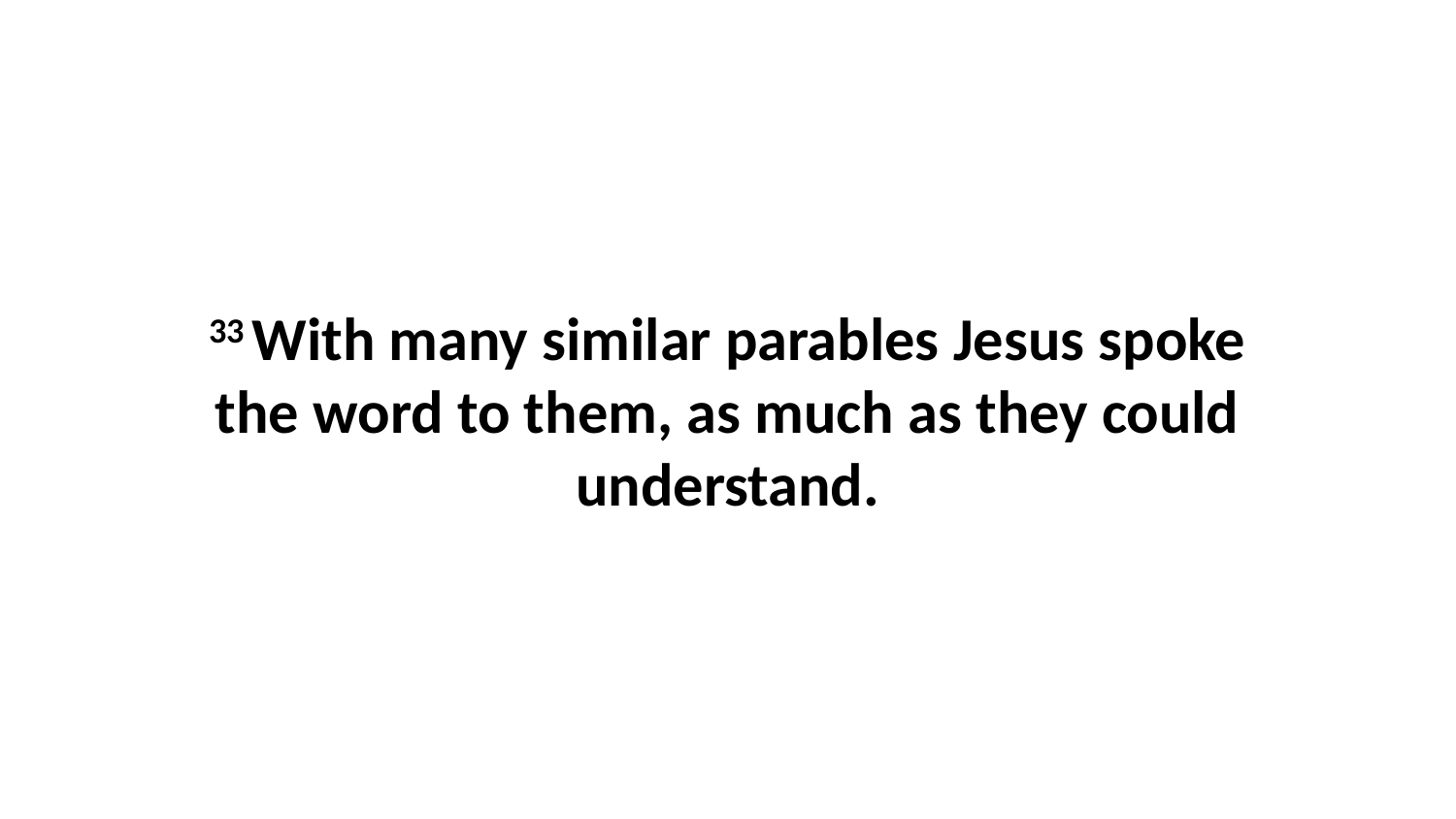

33 With many similar parables Jesus spoke the word to them, as much as they could understand.